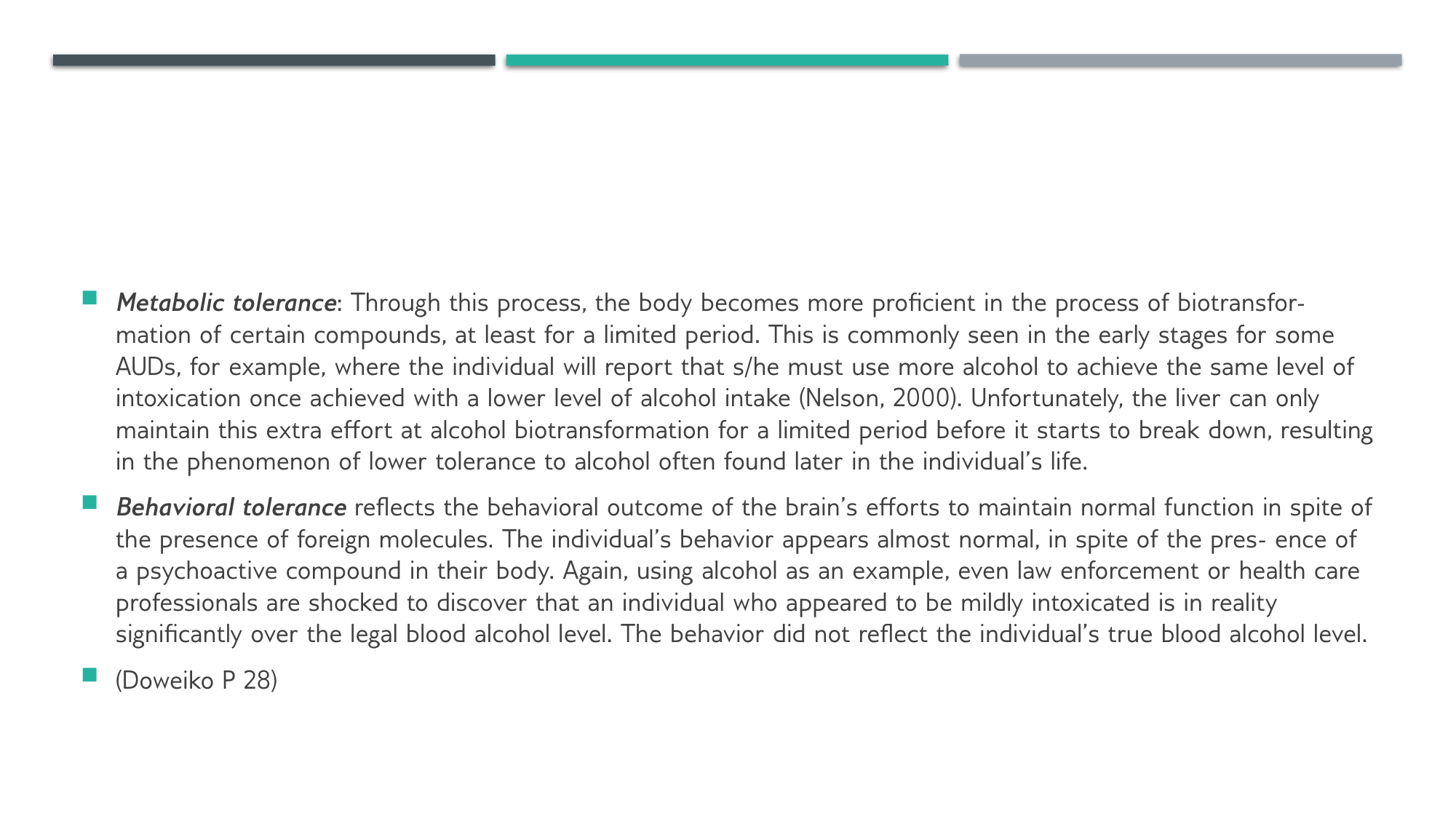

#
Metabolic tolerance: Through this process, the body becomes more proficient in the process of biotransfor- mation of certain compounds, at least for a limited period. This is commonly seen in the early stages for some AUDs, for example, where the individual will report that s/he must use more alcohol to achieve the same level of intoxication once achieved with a lower level of alcohol intake (Nelson, 2000). Unfortunately, the liver can only maintain this extra effort at alcohol biotransformation for a limited period before it starts to break down, resulting in the phenomenon of lower tolerance to alcohol often found later in the individual’s life.
Behavioral tolerance reflects the behavioral outcome of the brain’s efforts to maintain normal function in spite of the presence of foreign molecules. The individual’s behavior appears almost normal, in spite of the pres- ence of a psychoactive compound in their body. Again, using alcohol as an example, even law enforcement or health care professionals are shocked to discover that an individual who appeared to be mildly intoxicated is in reality significantly over the legal blood alcohol level. The behavior did not reflect the individual’s true blood alcohol level.
(Doweiko P 28)